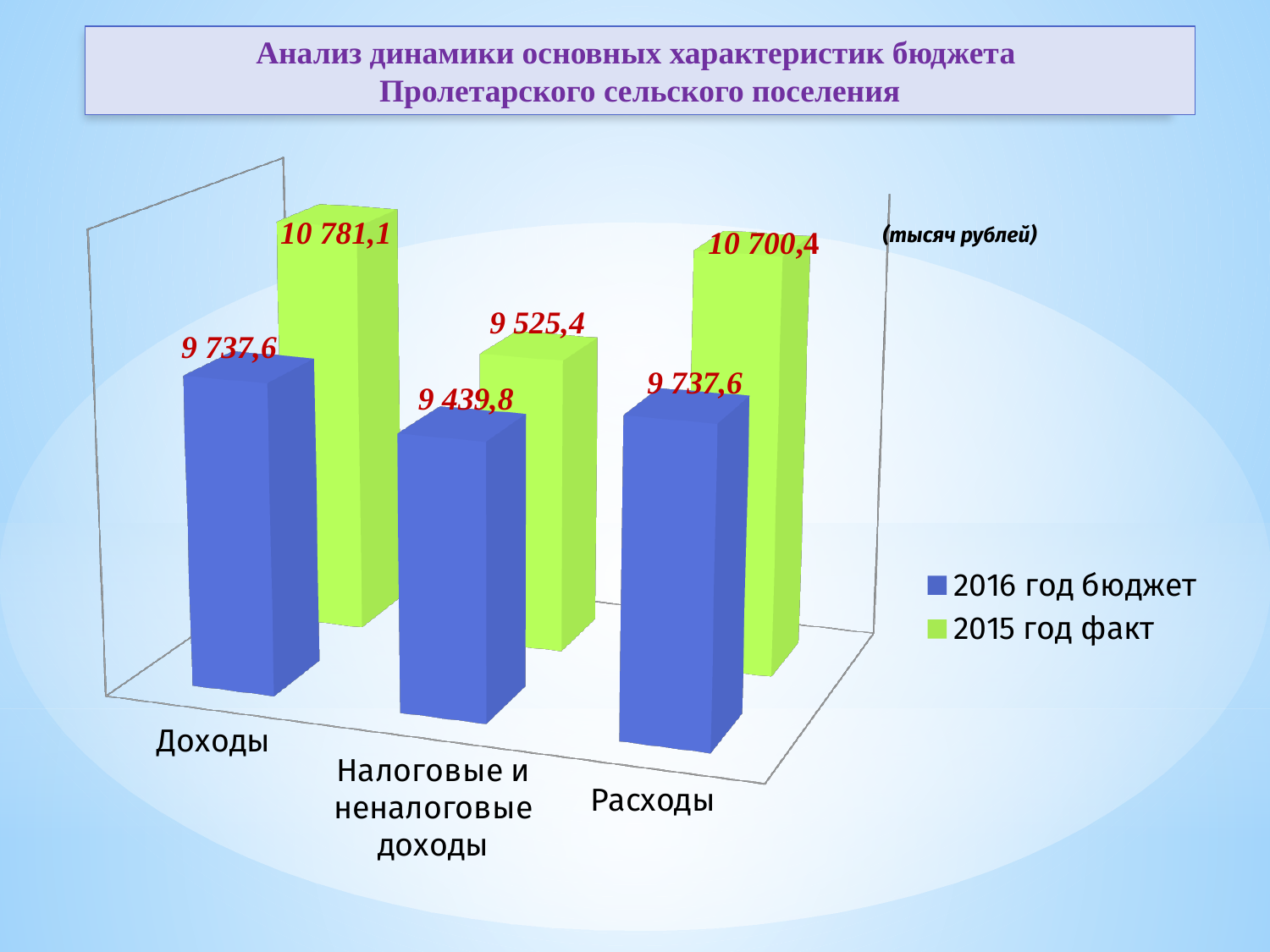

Анализ динамики основных характеристик бюджета
Пролетарского сельского поселения

[unsupported chart]

10 781,1
(тысяч рублей)
10 700,4
9 525,4
9 737,6
9 737,6
9 439,8